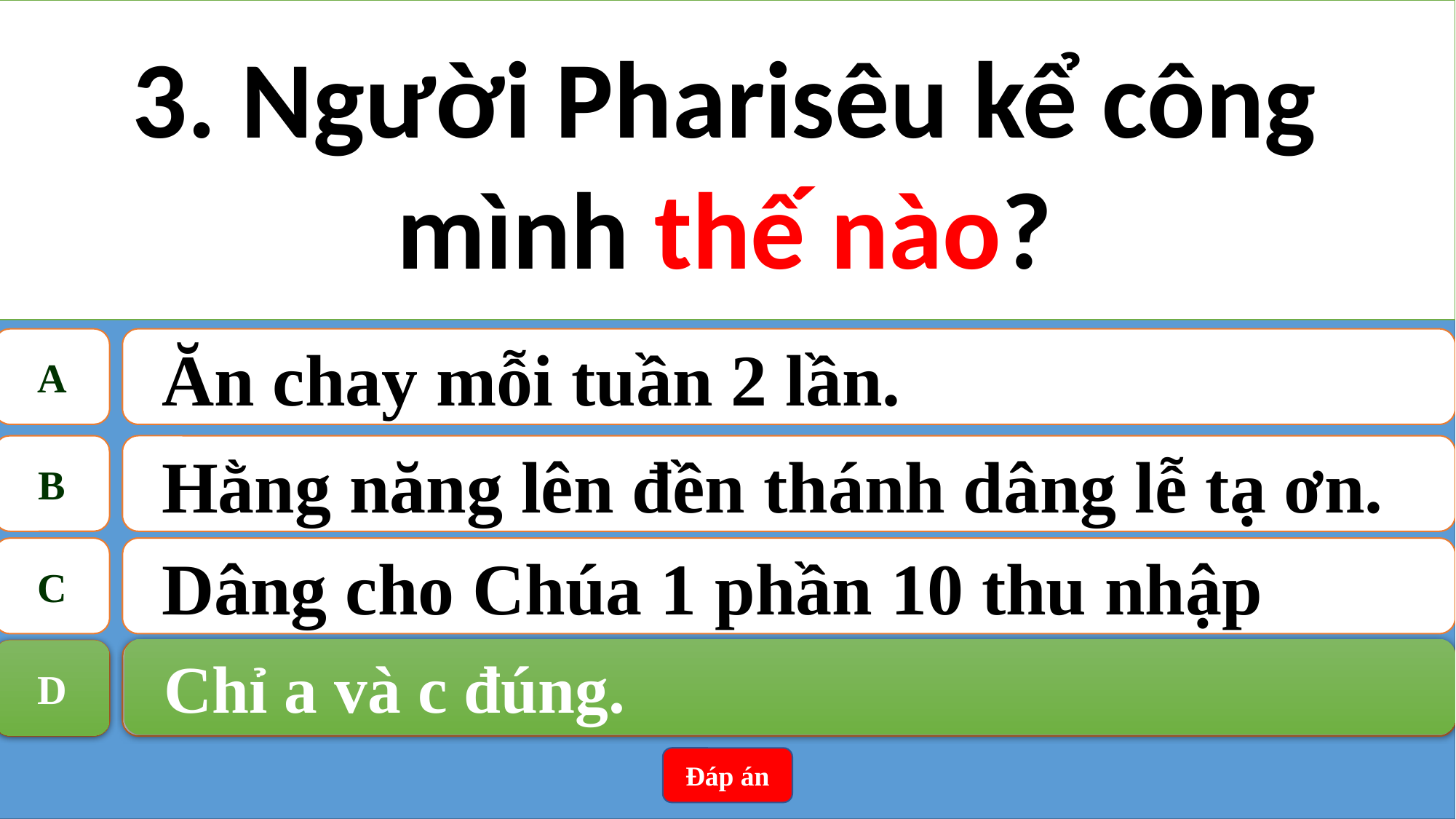

3. Người Pharisêu kể công mình thế nào?
A
Ăn chay mỗi tuần 2 lần.
B
Hằng năng lên đền thánh dâng lễ tạ ơn.
C
Dâng cho Chúa 1 phần 10 thu nhập
Chỉ a và c đúng.
D
D
Chỉ a và c đúng.
Đáp án